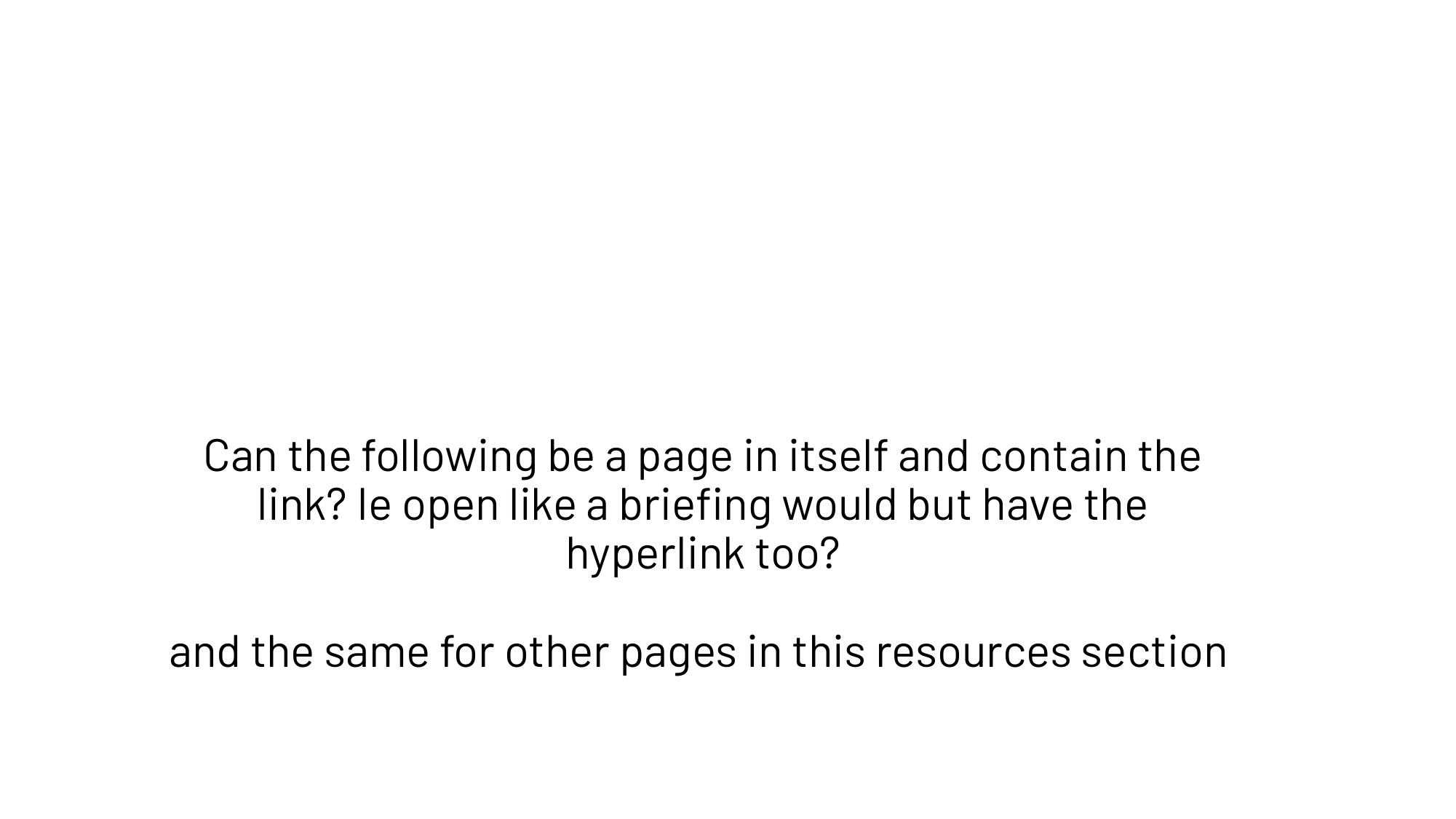

# Can the following be a page in itself and contain the link? Ie open like a briefing would but have the hyperlink too? and the same for other pages in this resources section